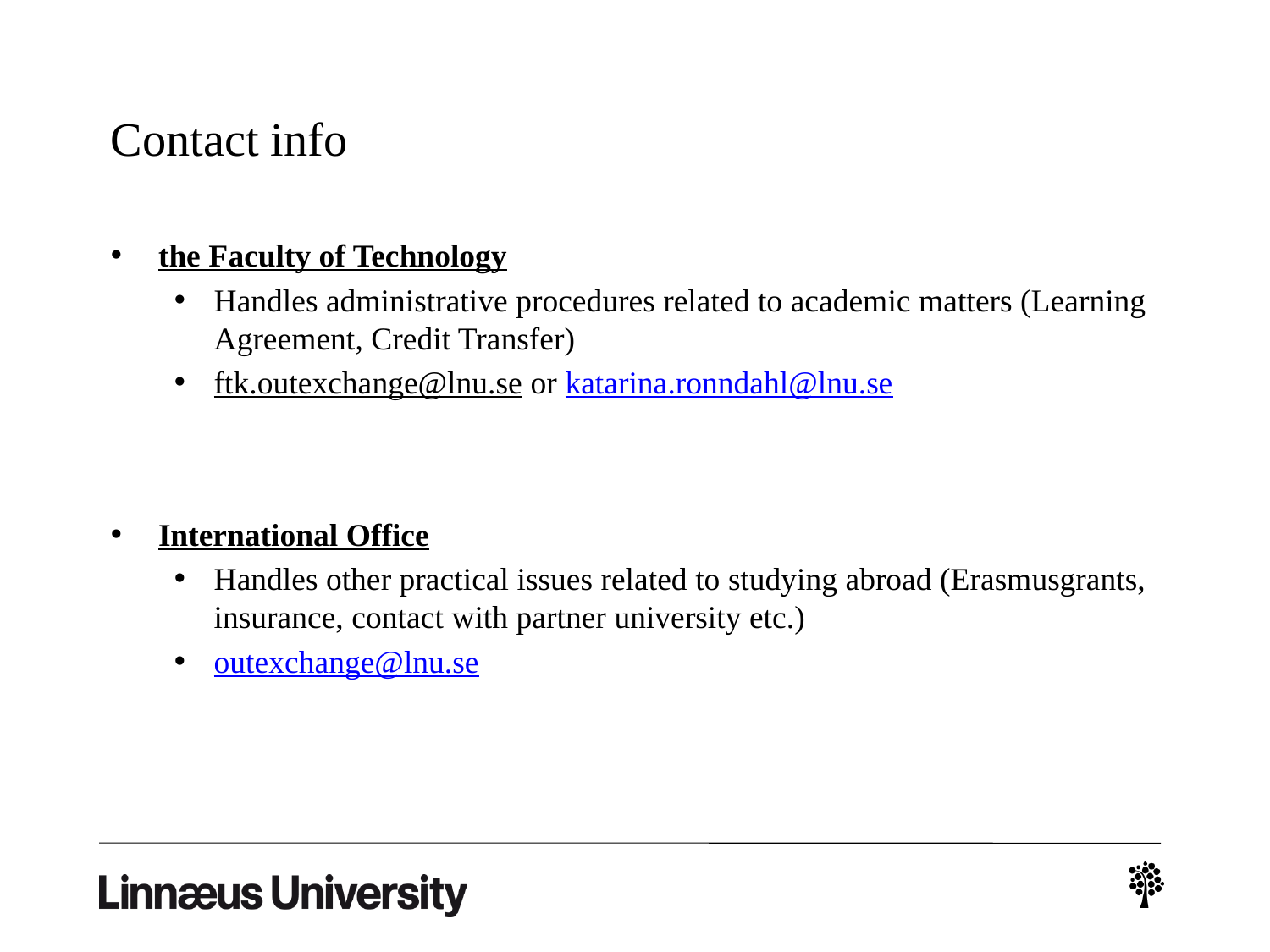

# Contact info
the Faculty of Technology
Handles administrative procedures related to academic matters (Learning Agreement, Credit Transfer)
ftk.outexchange@lnu.se or katarina.ronndahl@lnu.se

International Office
Handles other practical issues related to studying abroad (Erasmusgrants, insurance, contact with partner university etc.)
outexchange@lnu.se